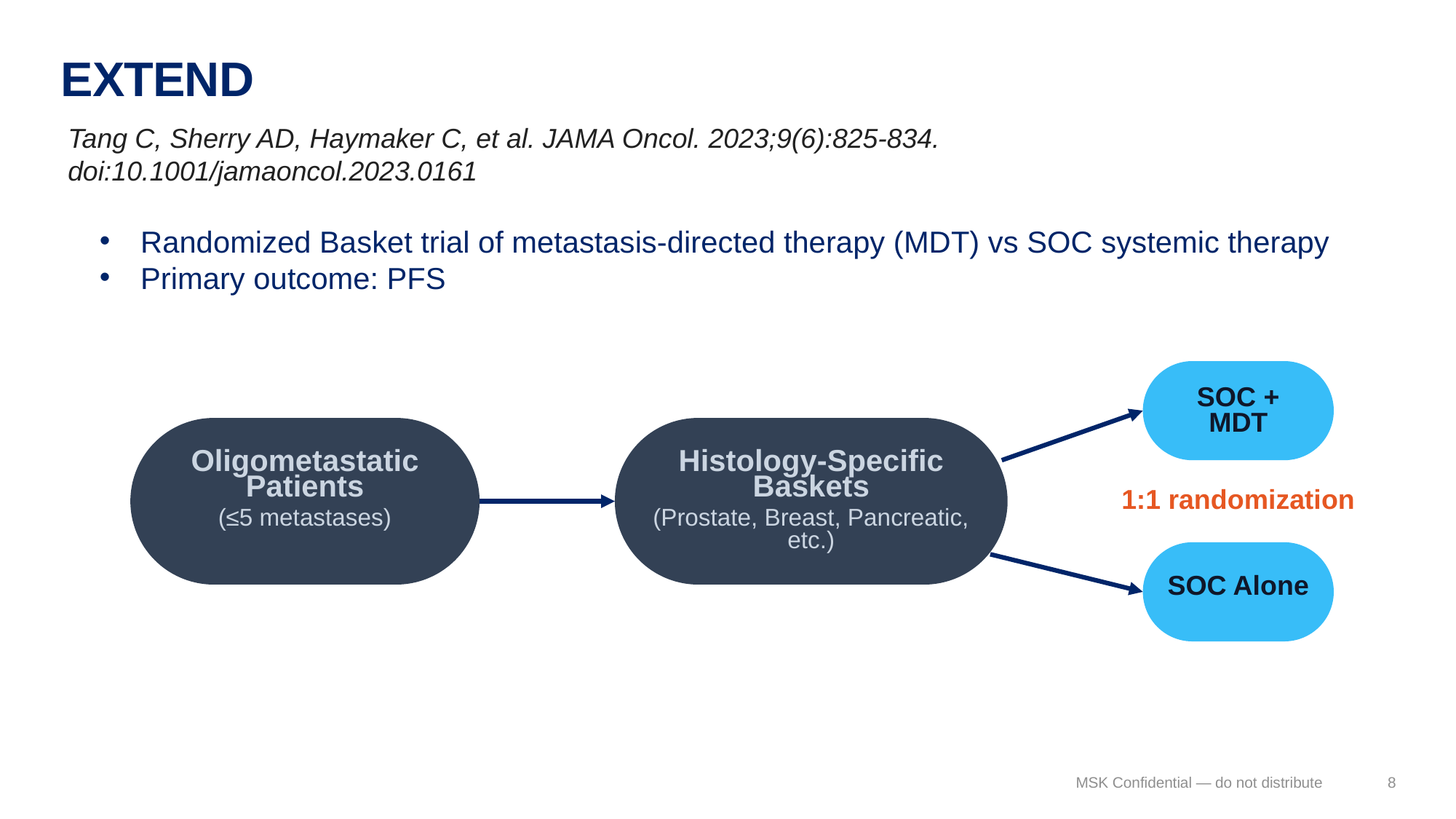

# EXTEND
Tang C, Sherry AD, Haymaker C, et al. JAMA Oncol. 2023;9(6):825-834. doi:10.1001/jamaoncol.2023.0161
Randomized Basket trial of metastasis-directed therapy (MDT) vs SOC systemic therapy
Primary outcome: PFS

SOC + MDT

Oligometastatic Patients
Histology-Specific Baskets
1:1 randomization
(≤5 metastases)
(Prostate, Breast, Pancreatic, etc.)

SOC Alone

MSK Confidential — do not distribute
8